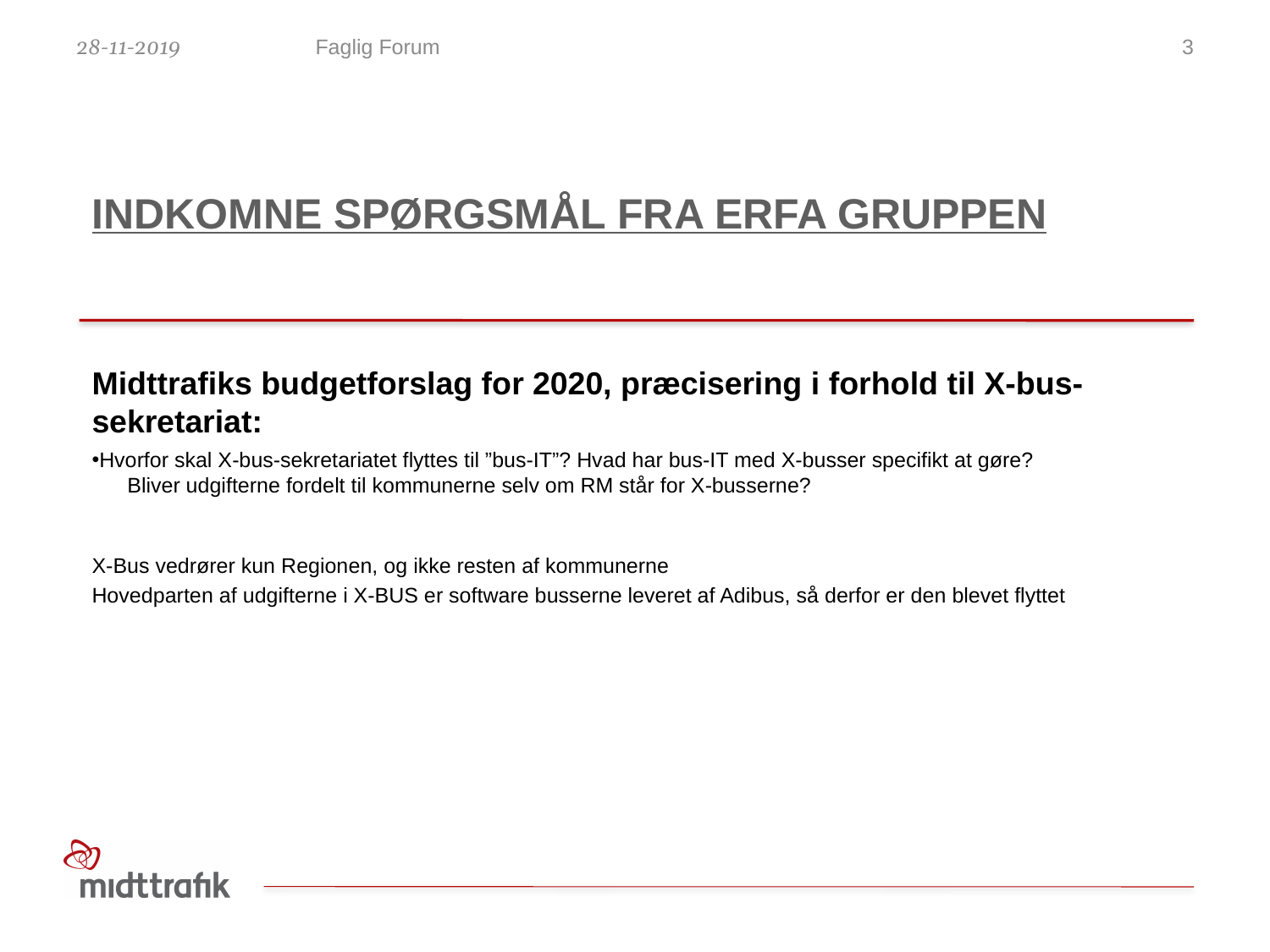

28-11-2019
Faglig Forum
3
# Indkomne spørgsmål fra ERFA gruppen
Midttrafiks budgetforslag for 2020, præcisering i forhold til X-bus-sekretariat:
Hvorfor skal X-bus-sekretariatet flyttes til ”bus-IT”? Hvad har bus-IT med X-busser specifikt at gøre?
      Bliver udgifterne fordelt til kommunerne selv om RM står for X-busserne?

X-Bus vedrører kun Regionen, og ikke resten af kommunerne
Hovedparten af udgifterne i X-BUS er software busserne leveret af Adibus, så derfor er den blevet flyttet